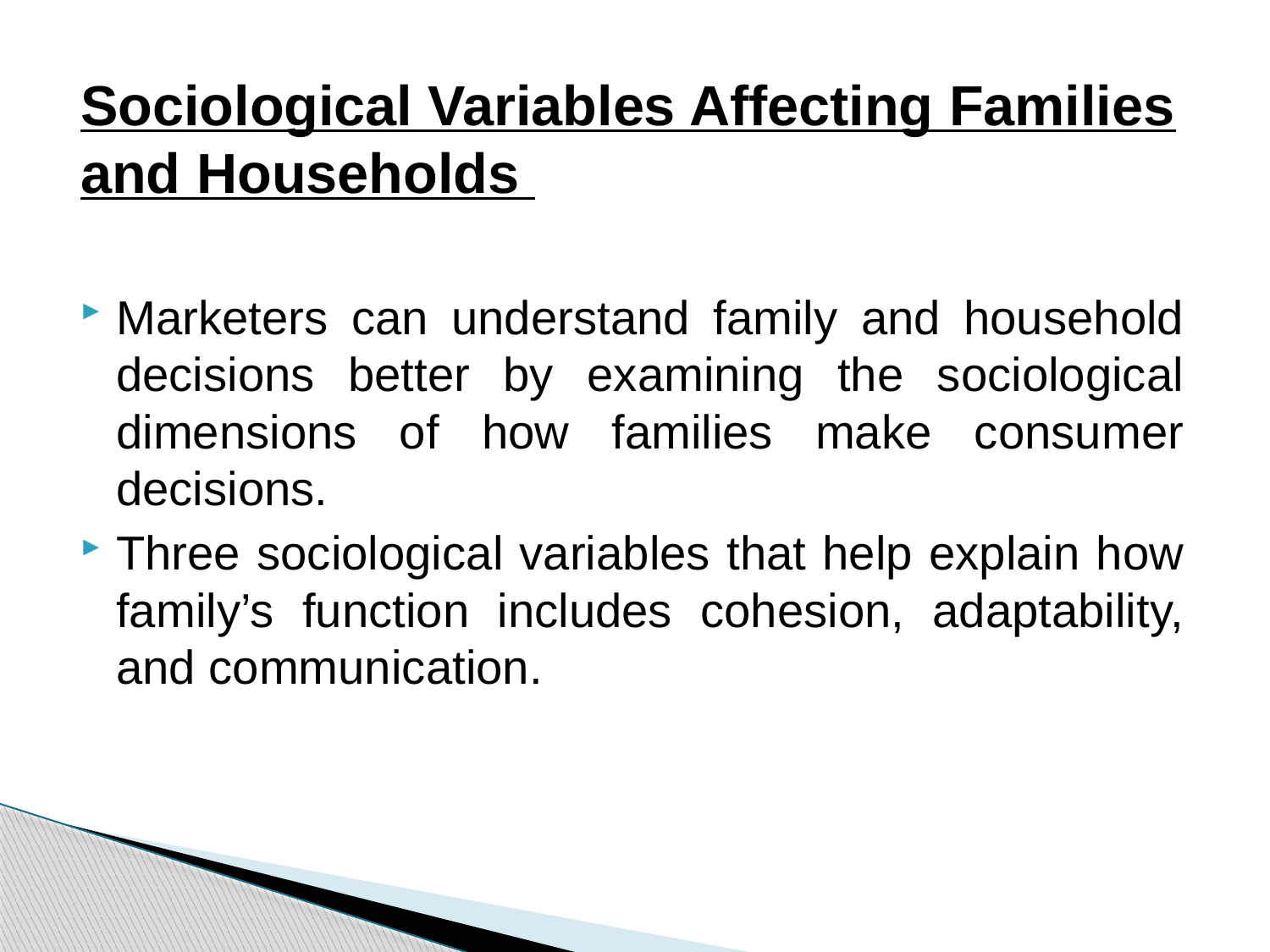

#
Sociological Variables Affecting Families and Households

Marketers can understand family and household decisions better by examining the sociological dimensions of how families make consumer decisions.
Three sociological variables that help explain how family’s function includes cohesion, adaptability, and communication.